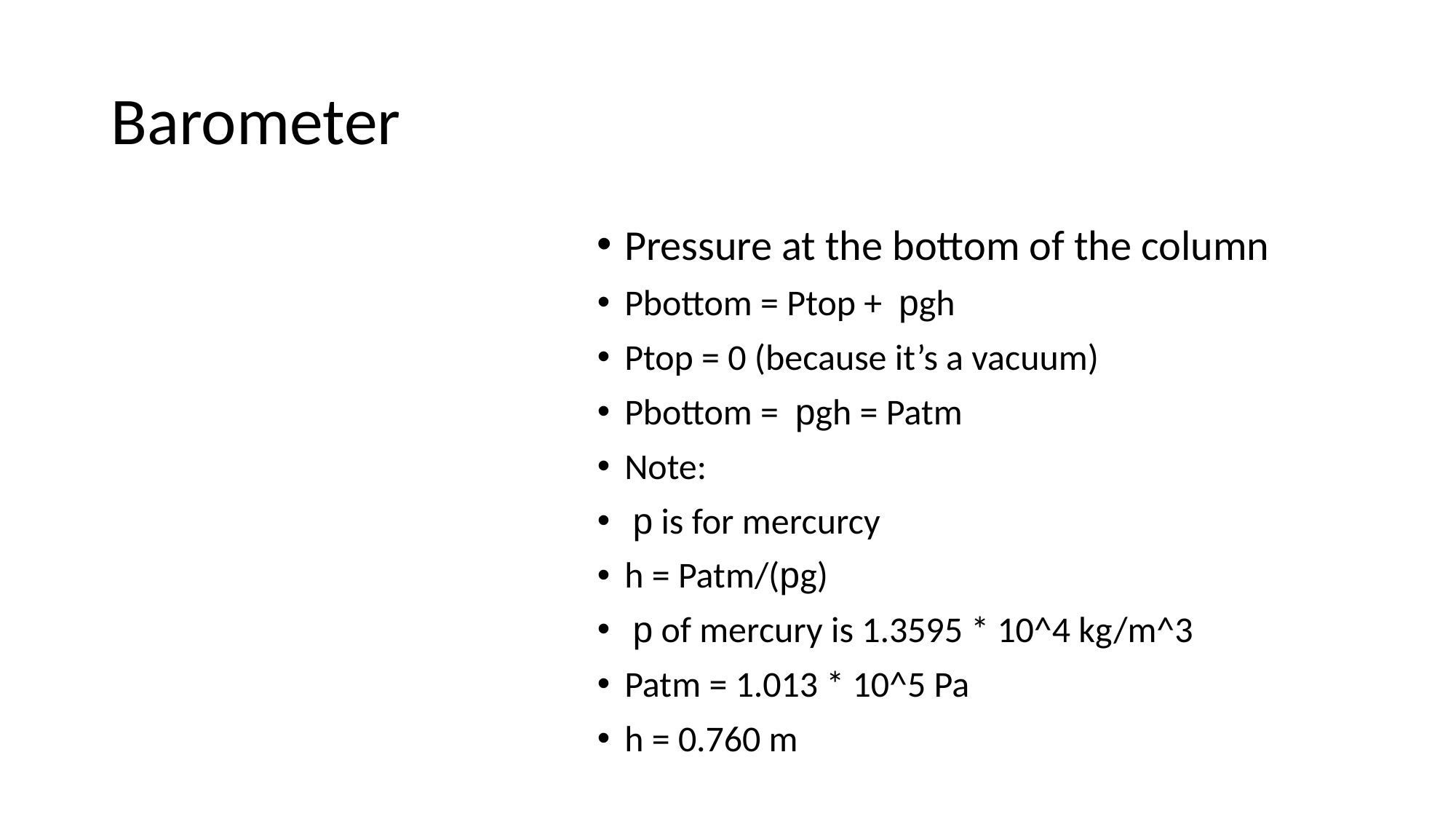

# Barometer
Pressure at the bottom of the column
Pbottom = Ptop +  pgh
Ptop = 0 (because it’s a vacuum)
Pbottom =  pgh = Patm
Note:
 p is for mercurcy
h = Patm/(pg)
 p of mercury is 1.3595 * 10^4 kg/m^3
Patm = 1.013 * 10^5 Pa
h = 0.760 m